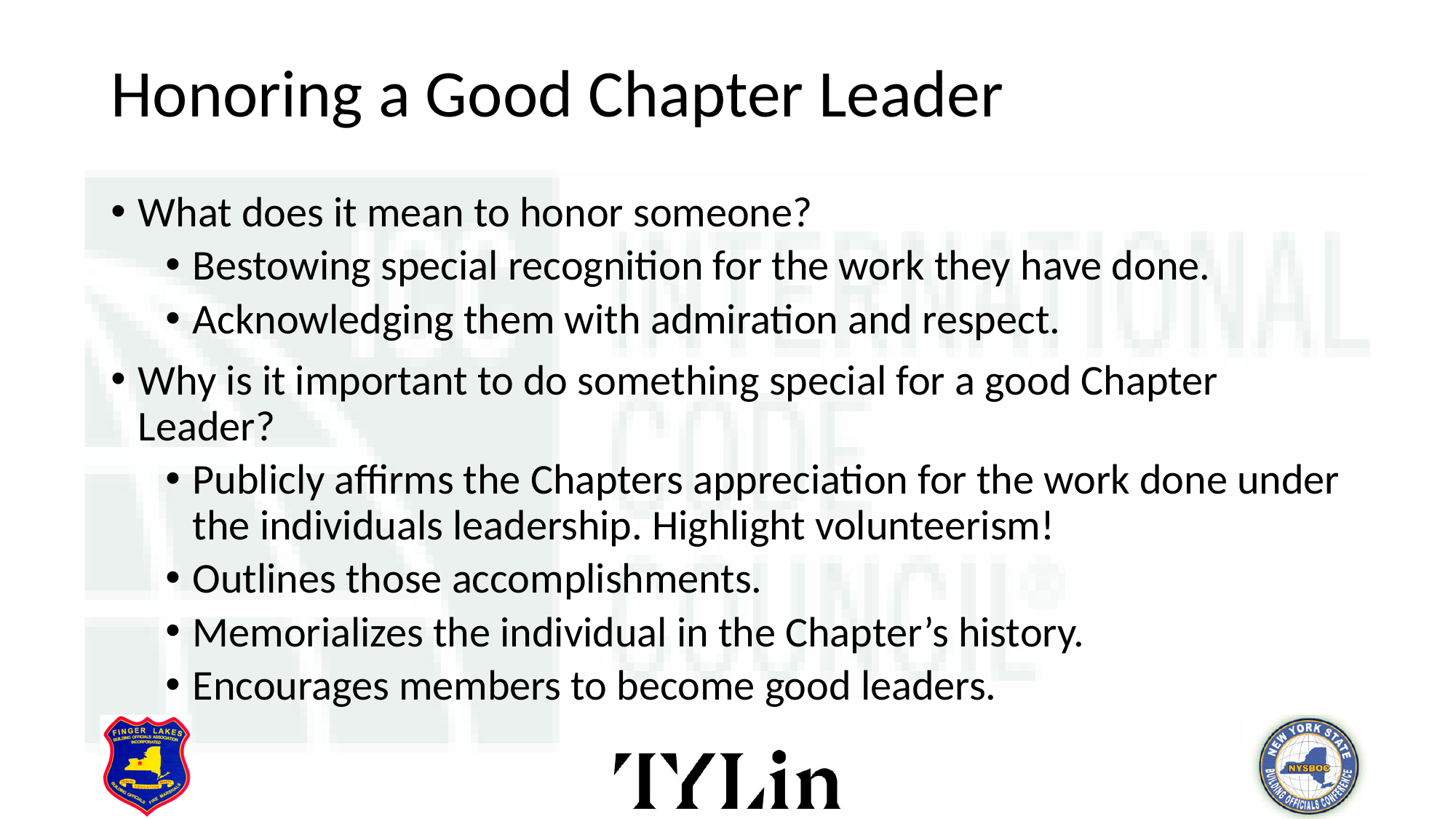

# Honoring a Good Chapter Leader
What does it mean to honor someone?
Bestowing special recognition for the work they have done.
Acknowledging them with admiration and respect.
Why is it important to do something special for a good Chapter Leader?
Publicly affirms the Chapters appreciation for the work done under the individuals leadership. Highlight volunteerism!
Outlines those accomplishments.
Memorializes the individual in the Chapter’s history.
Encourages members to become good leaders.